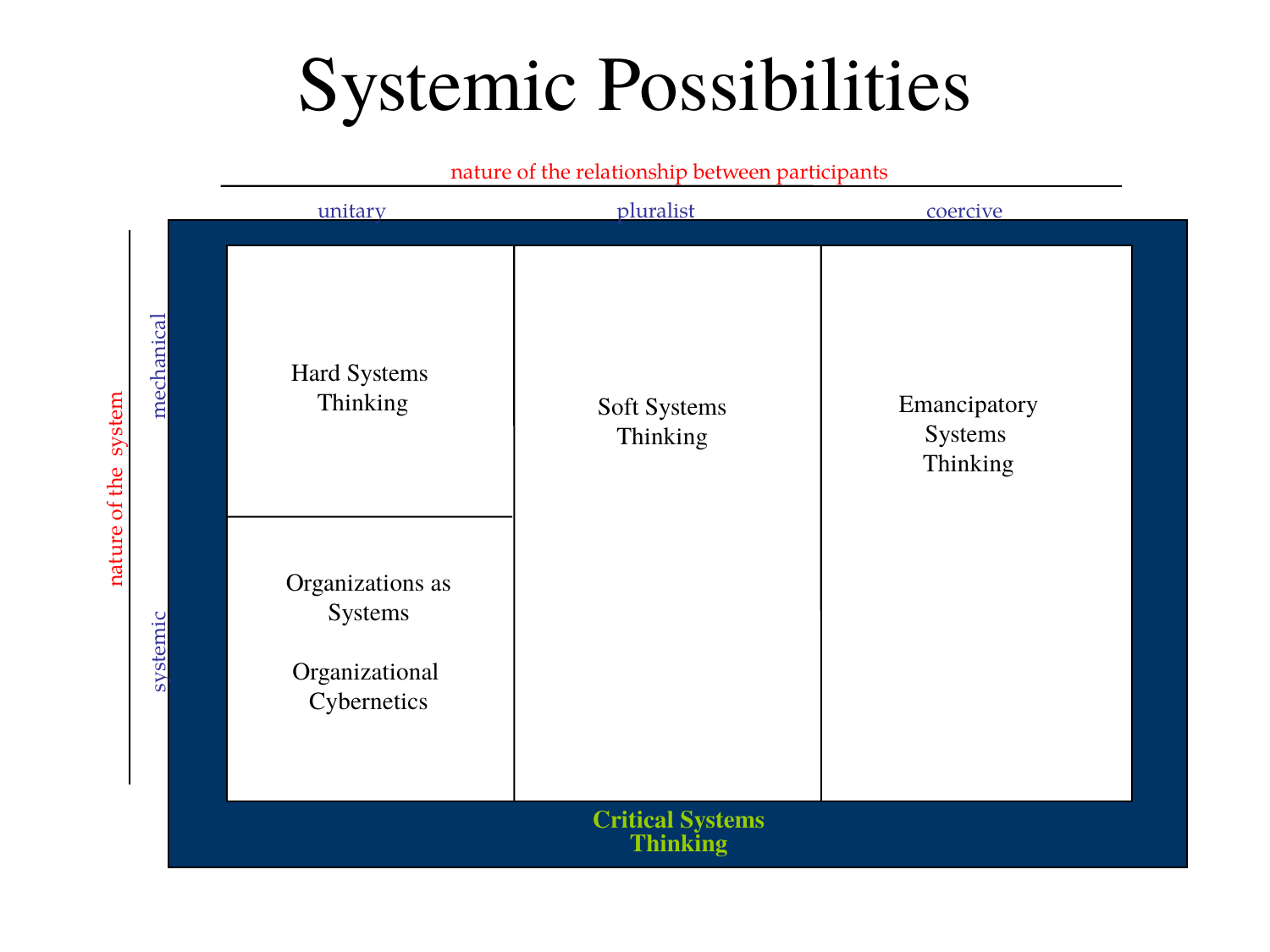

# Systemic Possibilities
nature of the relationship between participants

unitary
pluralist
coercive

mechanical
Hard Systems
Thinking
Emancipatory
Systems
Thinking
Soft Systems Thinking
nature of the  system
Organizations as
Systems

Organizational
Cybernetics
systemic
Critical Systems Thinking